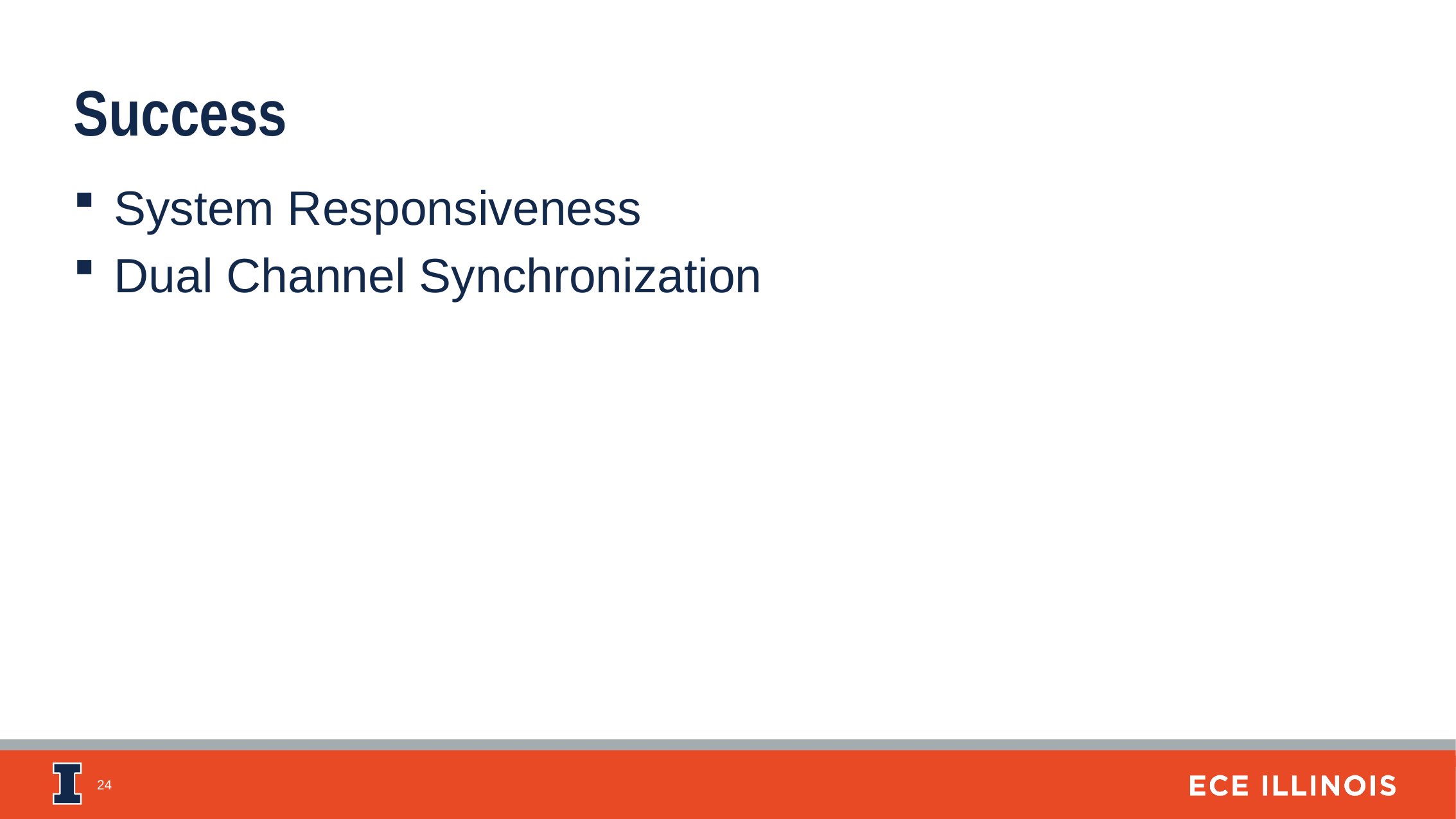

Success
System Responsiveness
Dual Channel Synchronization

24